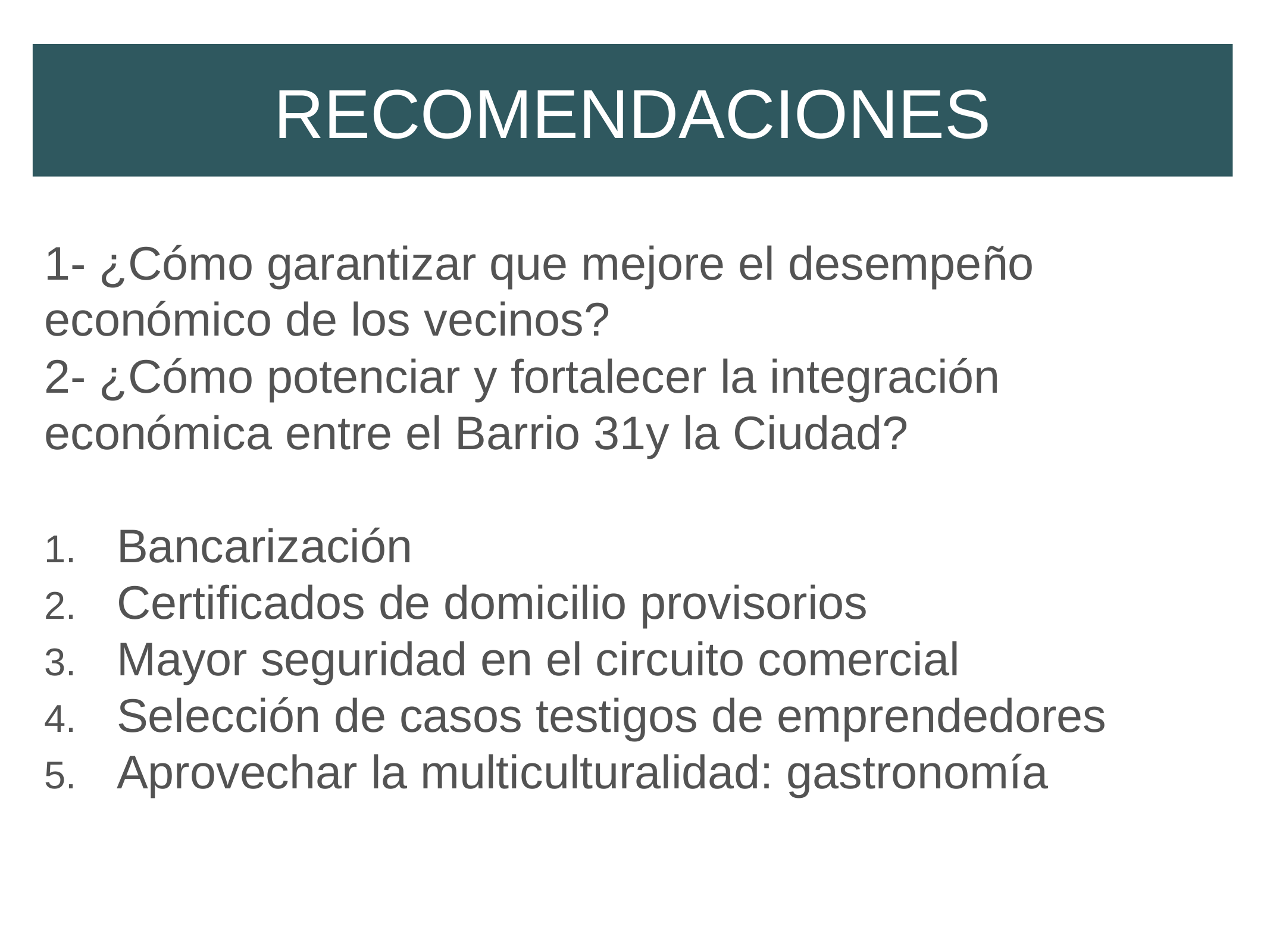

# recomendaciones
1- ¿Cómo garantizar que mejore el desempeño económico de los vecinos?
2‐ ¿Cómo potenciar y fortalecer la integración económica entre el Barrio 31y la Ciudad?

Bancarización
Certificados de domicilio provisorios
Mayor seguridad en el circuito comercial
Selección de casos testigos de emprendedores
Aprovechar la multiculturalidad: gastronomía